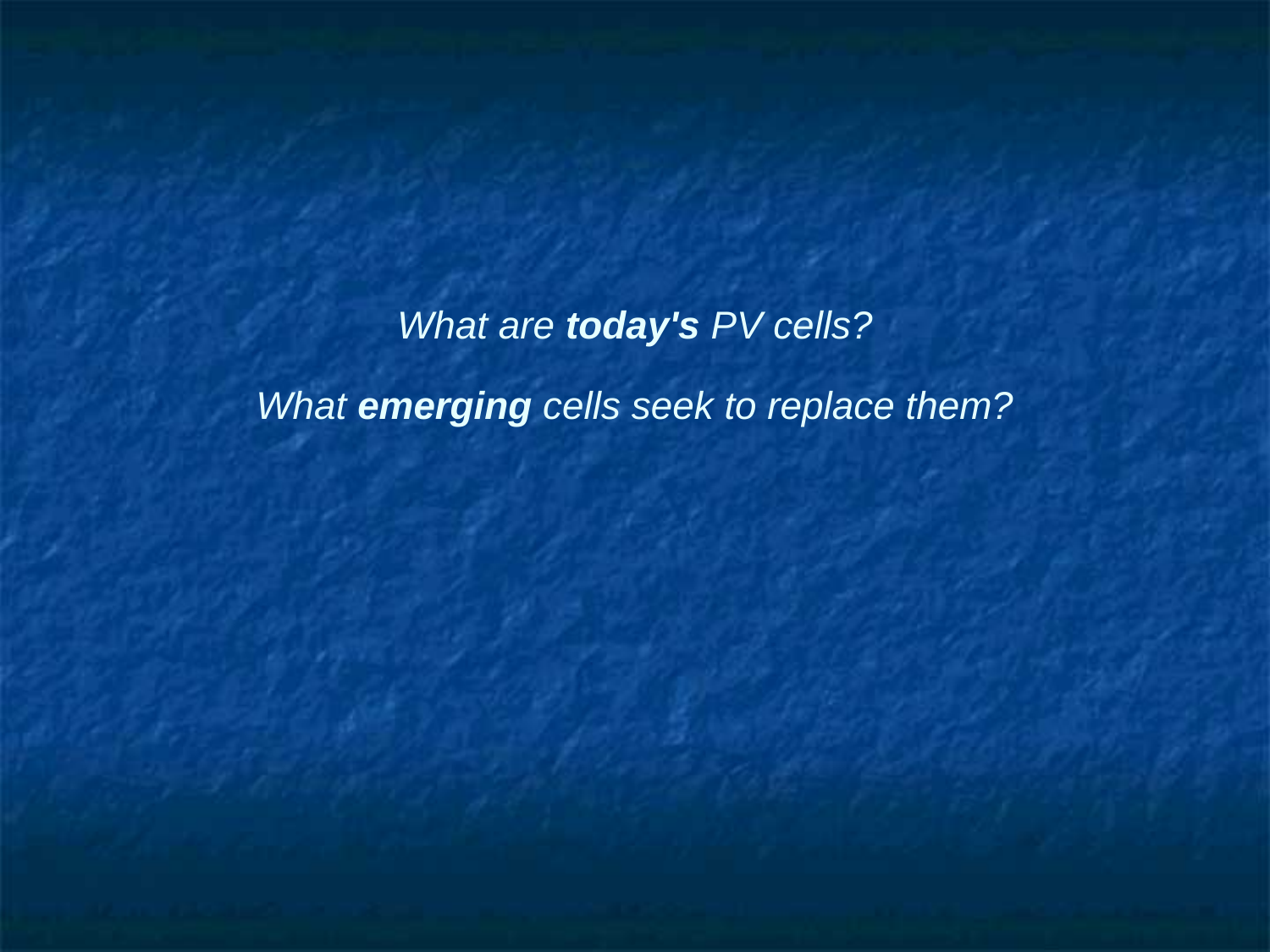

# What are today's PV cells?

What emerging cells seek to replace them?